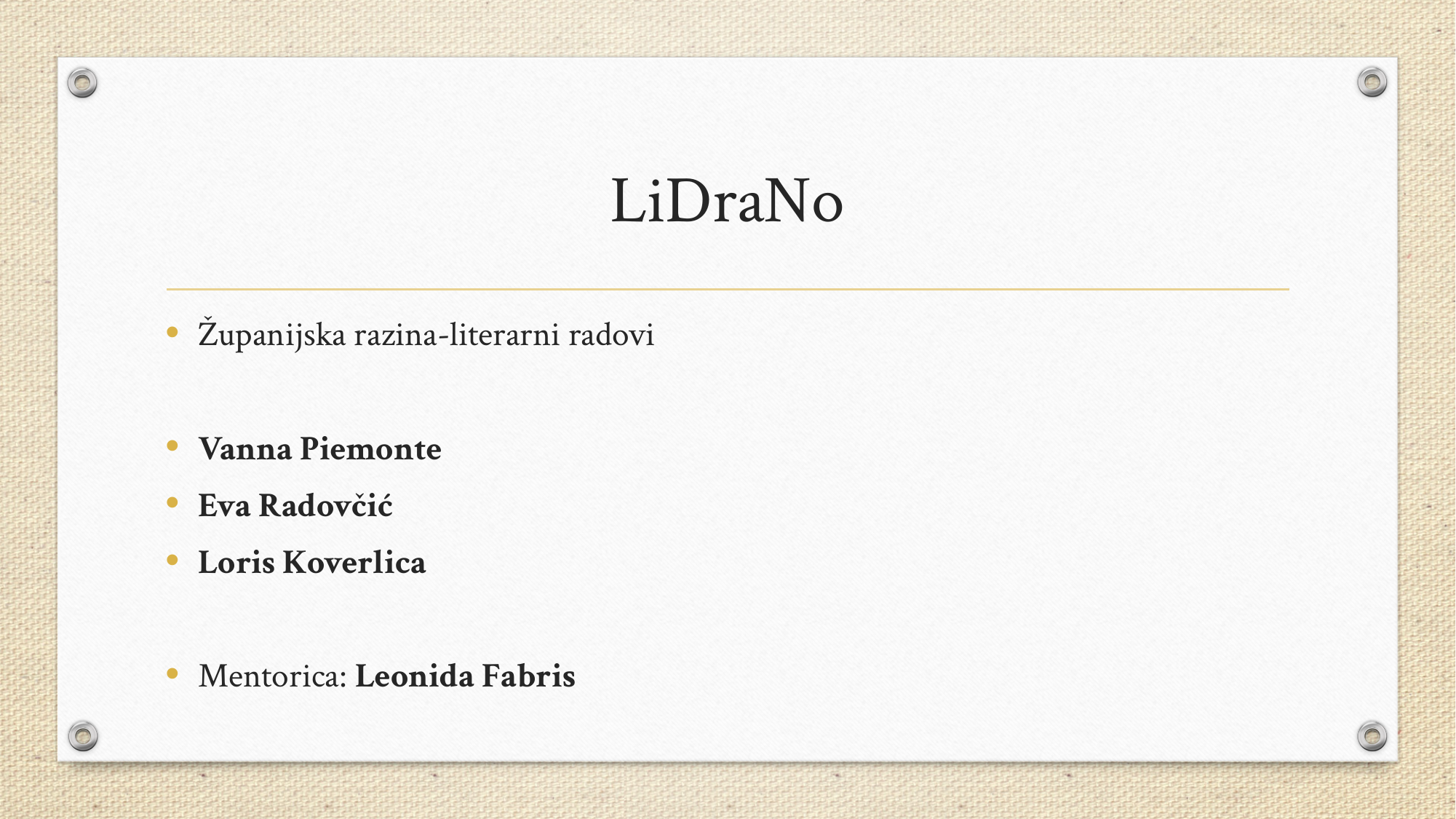

# LiDraNo
Županijska razina-literarni radovi

Vanna Piemonte
Eva Radovčić
Loris Koverlica

Mentorica: Leonida Fabris